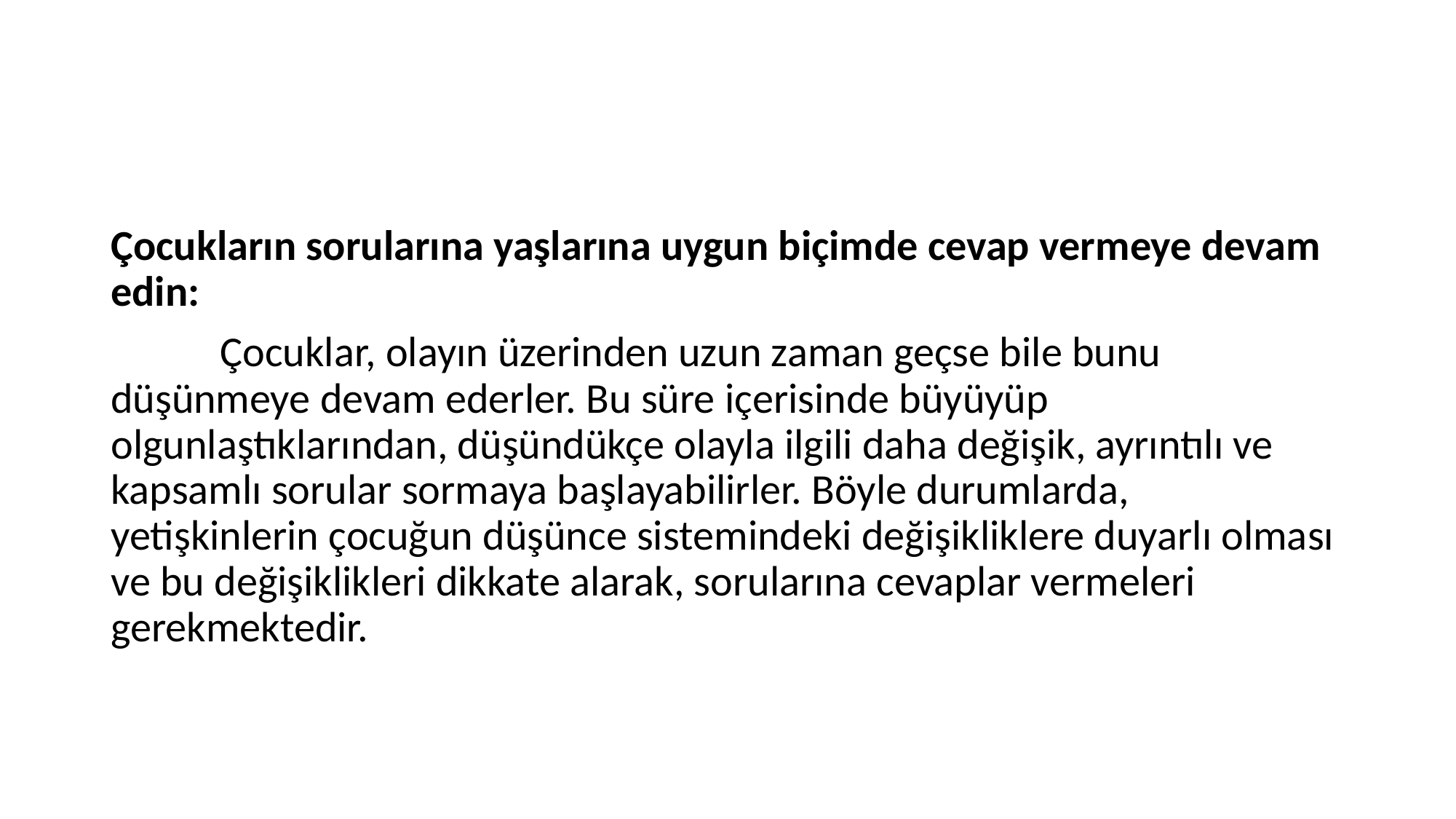

Çocukların sorularına yaşlarına uygun biçimde cevap vermeye devam edin:
	Çocuklar, olayın üzerinden uzun zaman geçse bile bunu düşünmeye devam ederler. Bu süre içerisinde büyüyüp olgunlaştıklarından, düşündükçe olayla ilgili daha değişik, ayrıntılı ve kapsamlı sorular sormaya başlayabilirler. Böyle durumlarda, yetişkinlerin çocuğun düşünce sistemindeki değişikliklere duyarlı olması ve bu değişiklikleri dikkate alarak, sorularına cevaplar vermeleri gerekmektedir.